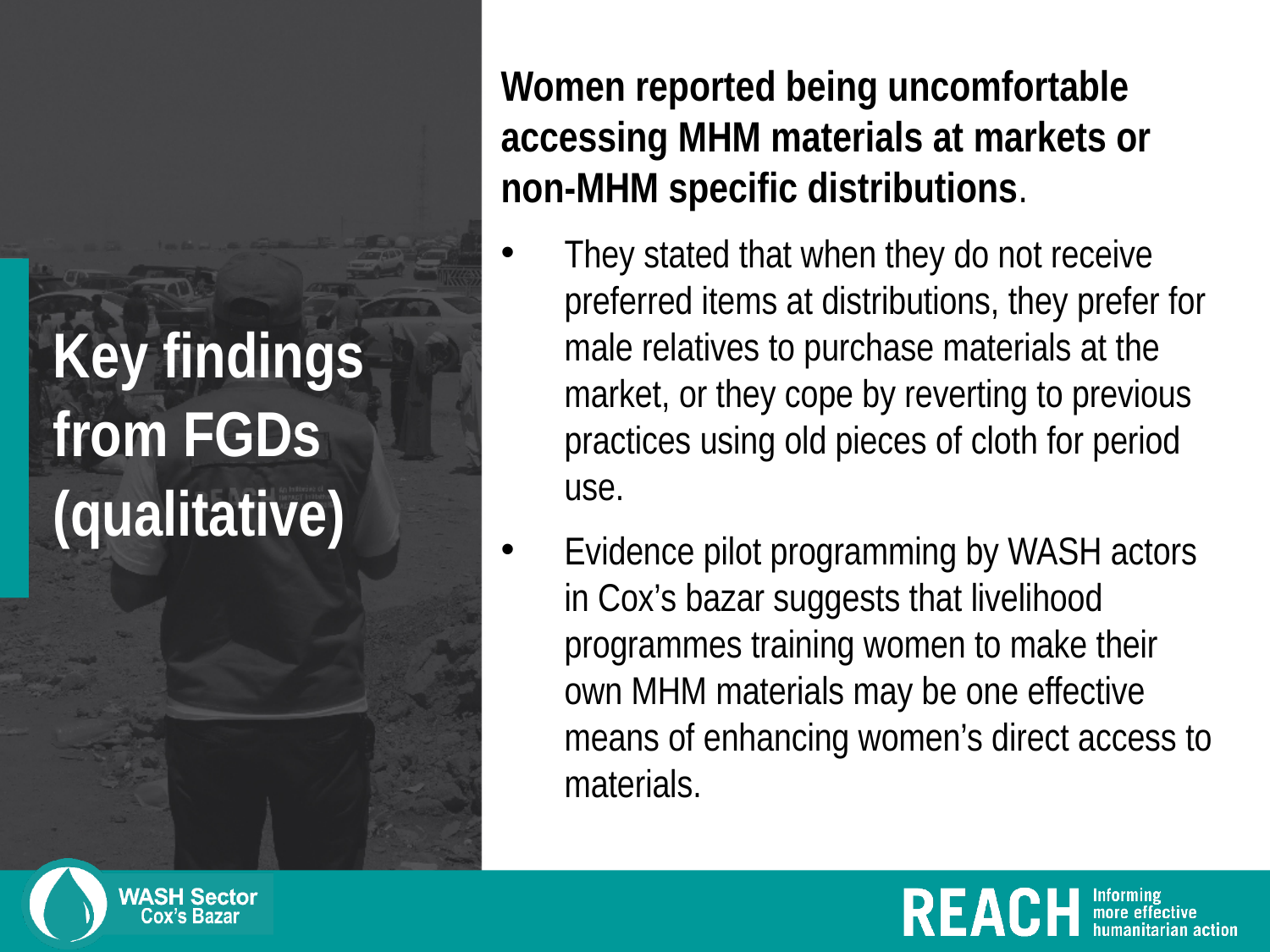

Women reported being uncomfortable accessing MHM materials at markets or non-MHM specific distributions.
They stated that when they do not receive preferred items at distributions, they prefer for male relatives to purchase materials at the market, or they cope by reverting to previous practices using old pieces of cloth for period use.
Evidence pilot programming by WASH actors in Cox’s bazar suggests that livelihood programmes training women to make their own MHM materials may be one effective means of enhancing women’s direct access to materials.
# Key findings from FGDs (qualitative)